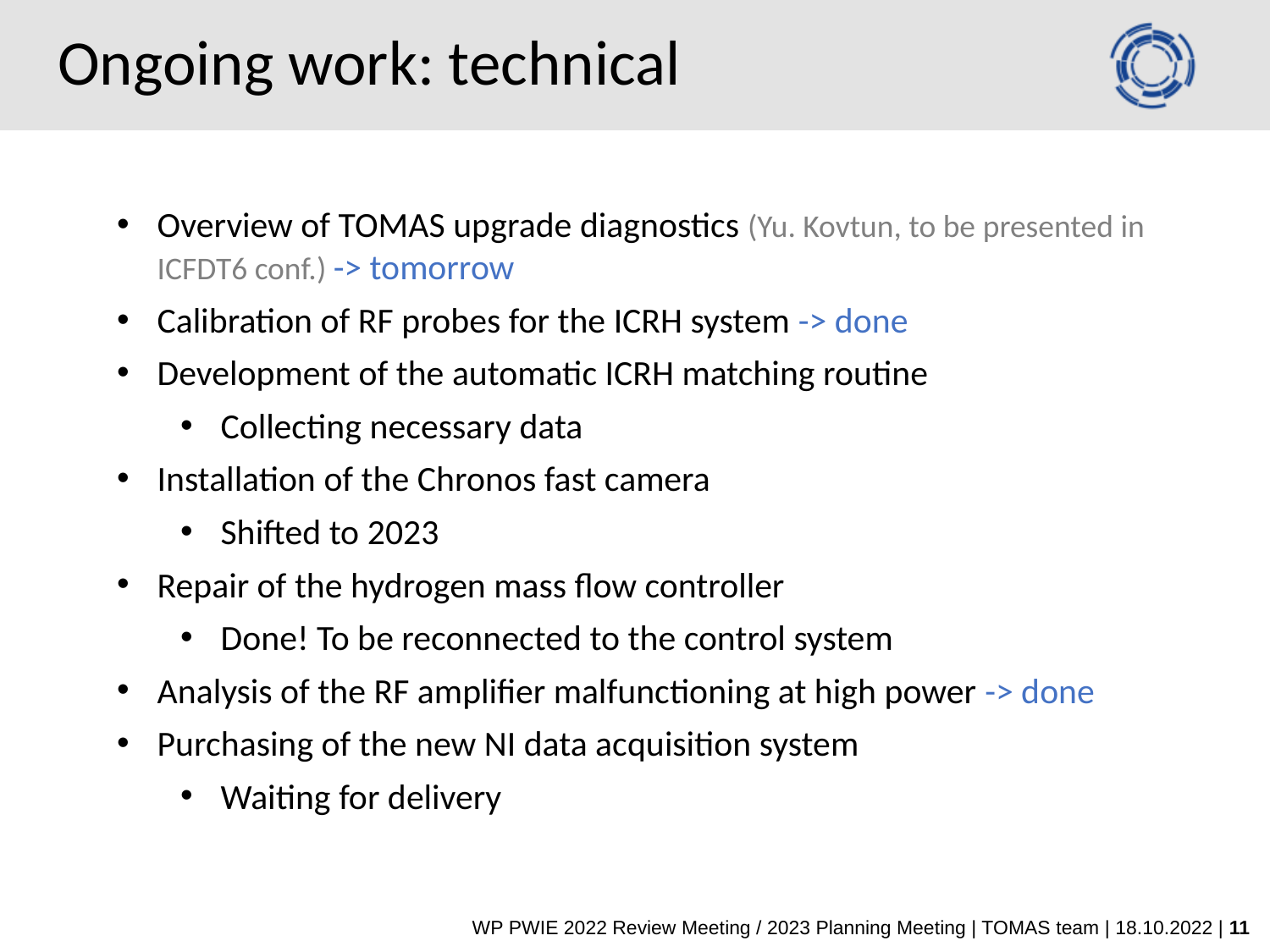

# Ongoing work: technical
Overview of TOMAS upgrade diagnostics (Yu. Kovtun, to be presented in ICFDT6 conf.) -> tomorrow
Calibration of RF probes for the ICRH system -> done
Development of the automatic ICRH matching routine
Collecting necessary data
Installation of the Chronos fast camera
Shifted to 2023
Repair of the hydrogen mass flow controller
Done! To be reconnected to the control system
Analysis of the RF amplifier malfunctioning at high power -> done
Purchasing of the new NI data acquisition system
Waiting for delivery